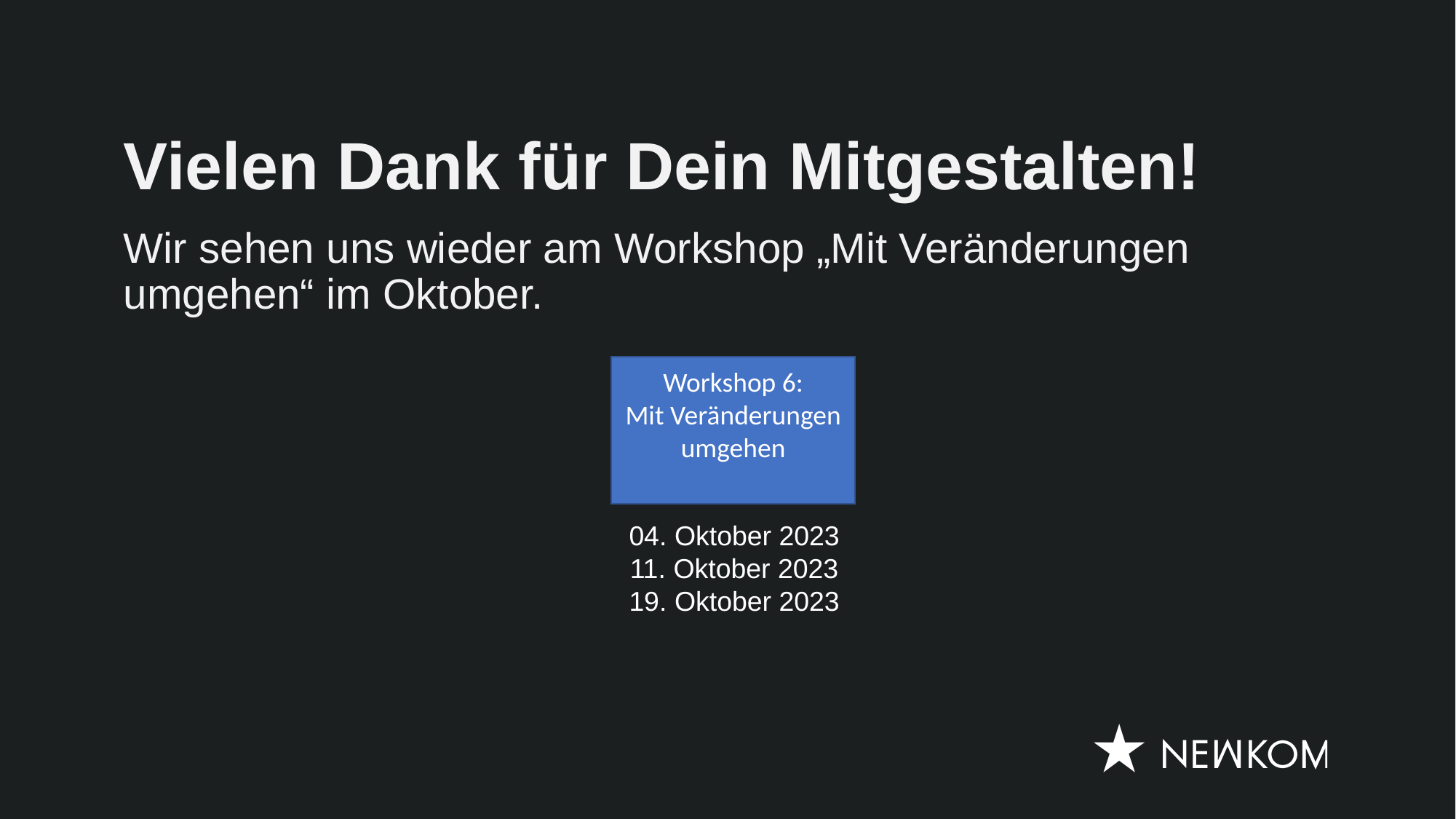

# Vielen Dank für Dein Mitgestalten!
Wir sehen uns wieder am Workshop „Mit Veränderungen umgehen“ im Oktober.
Workshop 6:
Mit Veränderungen umgehen

04. Oktober 2023
11. Oktober 2023
19. Oktober 2023